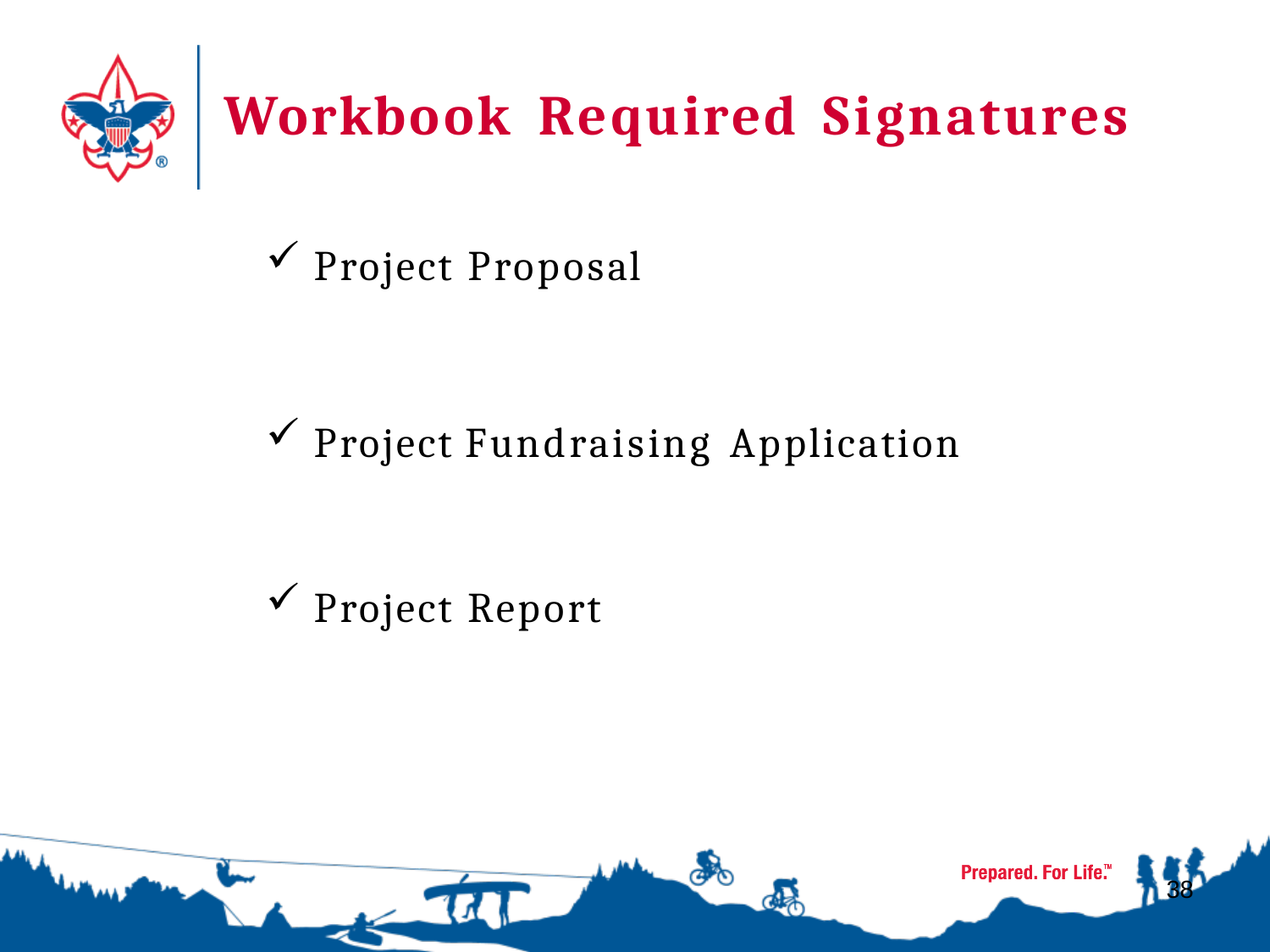

# Workbook	Required	Signatures
Project Proposal

Project Fundraising Application

Project Report
38